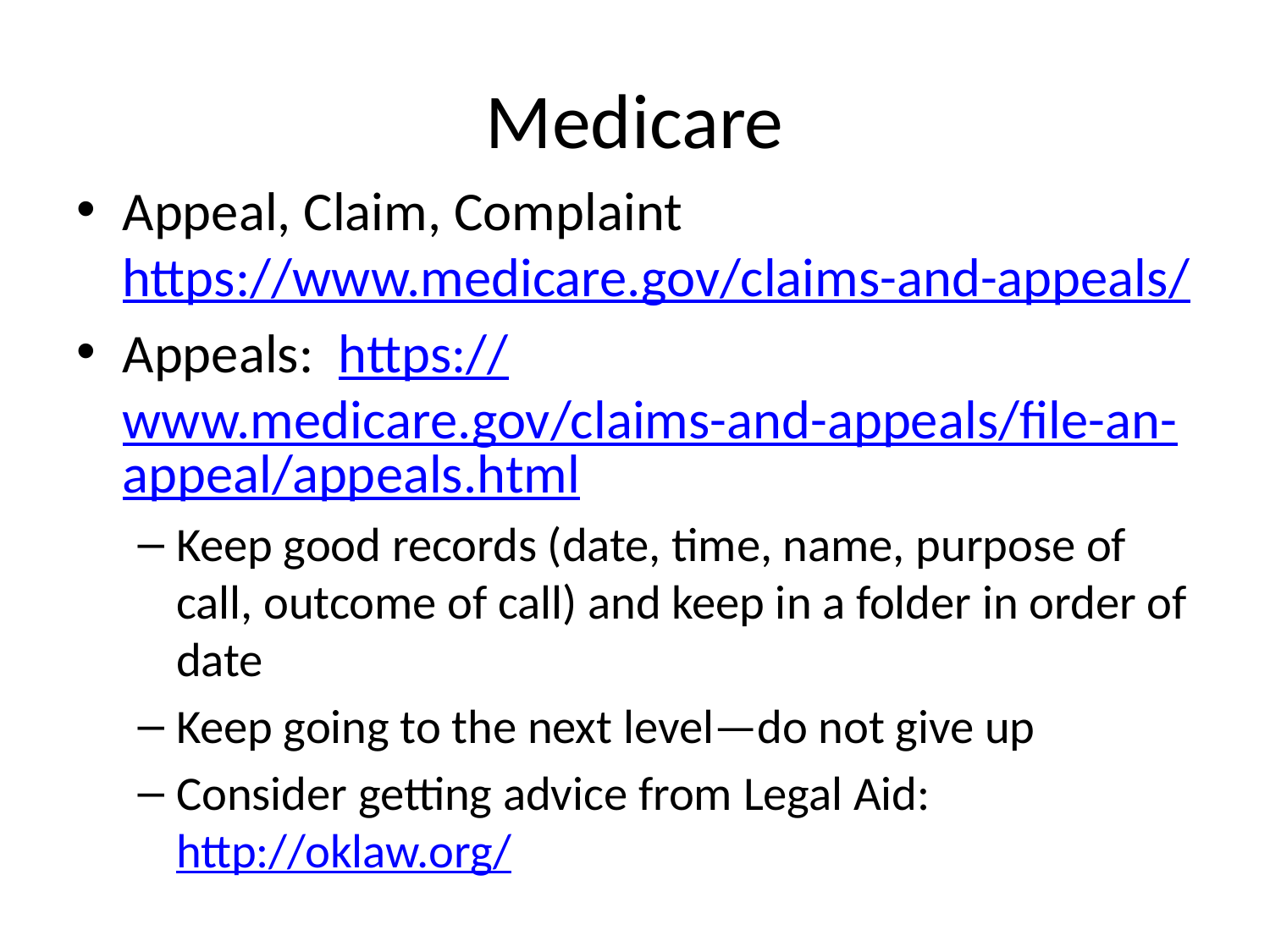

# Medicare
Appeal, Claim, Complaint  https://www.medicare.gov/claims-and-appeals/
Appeals:  https://www.medicare.gov/claims-and-appeals/file-an-appeal/appeals.html
Keep good records (date, time, name, purpose of call, outcome of call) and keep in a folder in order of date
Keep going to the next level—do not give up
Consider getting advice from Legal Aid:  http://oklaw.org/